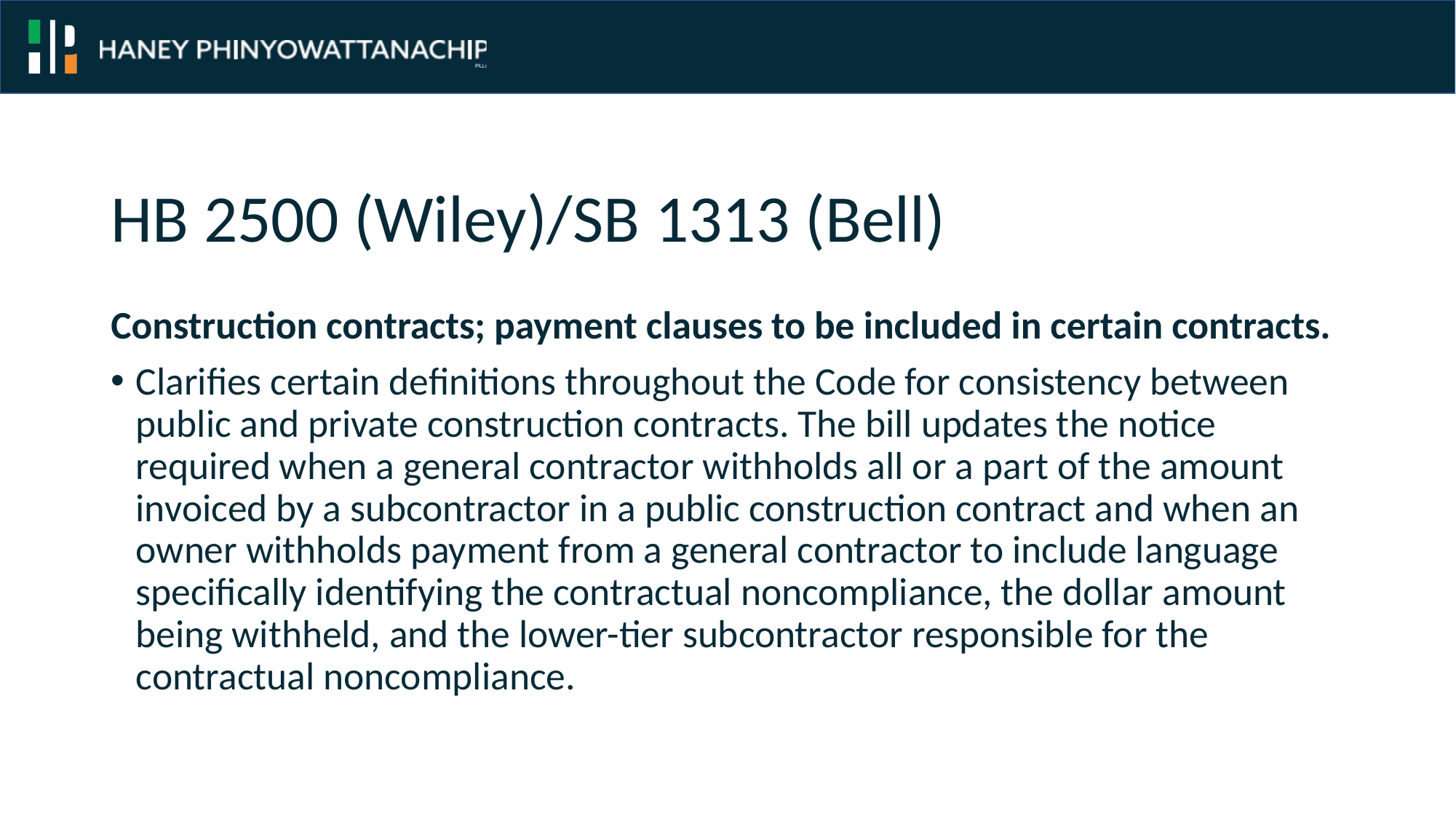

# HB 2500 (Wiley)/SB 1313 (Bell)
Construction contracts; payment clauses to be included in certain contracts.
Clarifies certain definitions throughout the Code for consistency between public and private construction contracts. The bill updates the notice required when a general contractor withholds all or a part of the amount invoiced by a subcontractor in a public construction contract and when an owner withholds payment from a general contractor to include language specifically identifying the contractual noncompliance, the dollar amount being withheld, and the lower-tier subcontractor responsible for the contractual noncompliance.